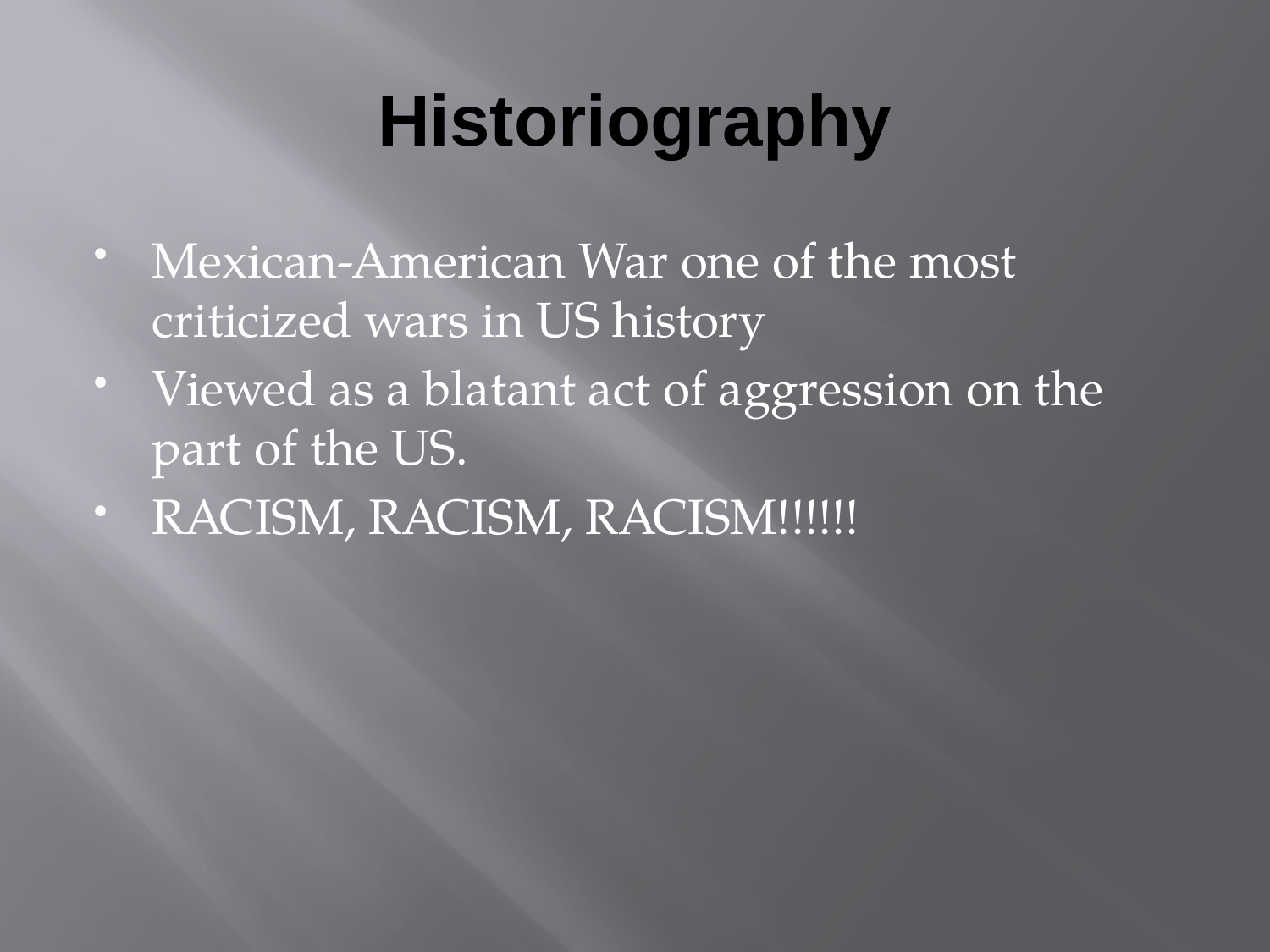

# Historiography
Mexican-American War one of the most criticized wars in US history
Viewed as a blatant act of aggression on the part of the US.
RACISM, RACISM, RACISM!!!!!!